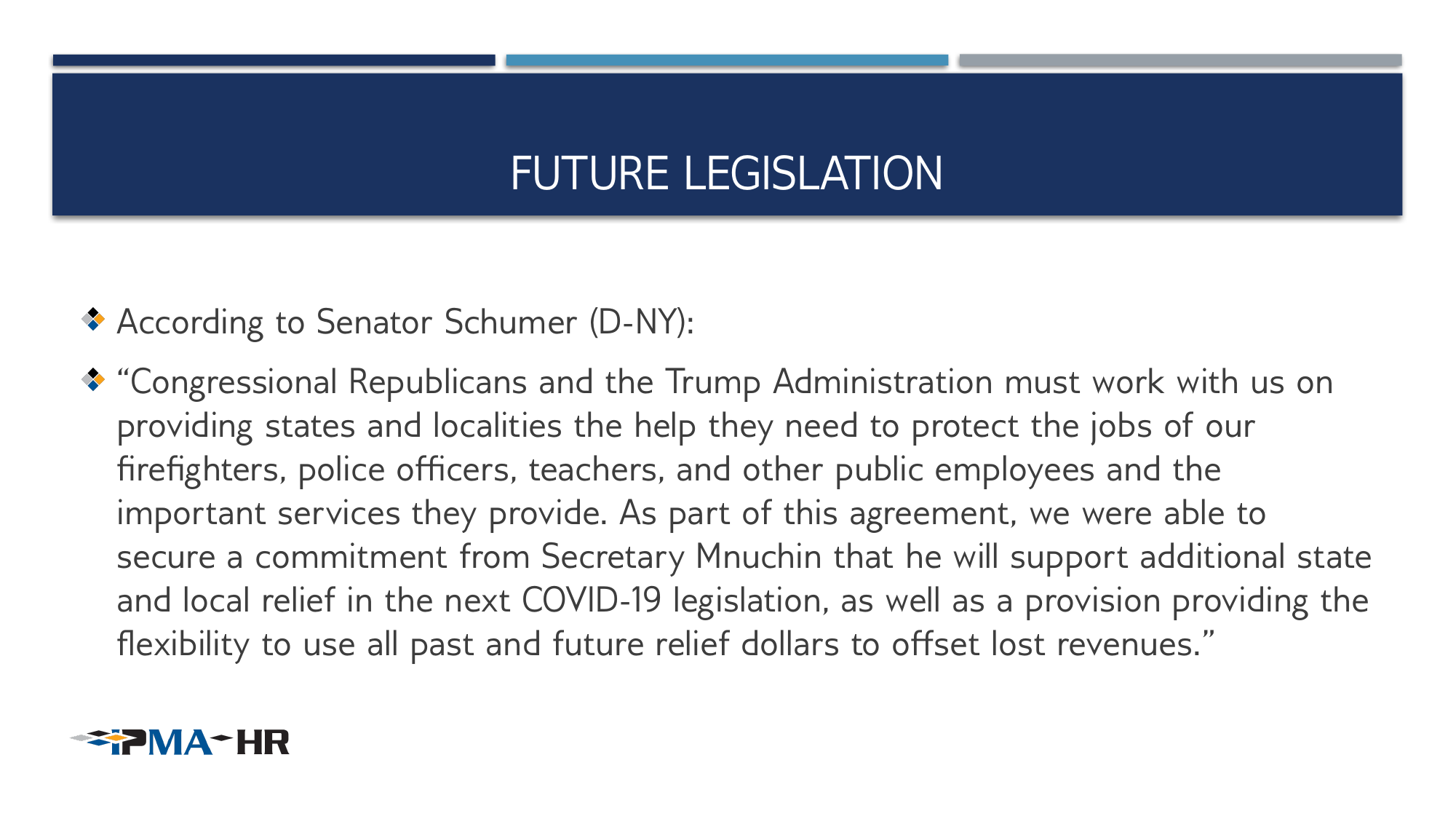

# Future legislation
According to Senator Schumer (D-NY):
“Congressional Republicans and the Trump Administration must work with us on providing states and localities the help they need to protect the jobs of our firefighters, police officers, teachers, and other public employees and the important services they provide. As part of this agreement, we were able to secure a commitment from Secretary Mnuchin that he will support additional state and local relief in the next COVID-19 legislation, as well as a provision providing the flexibility to use all past and future relief dollars to offset lost revenues.”